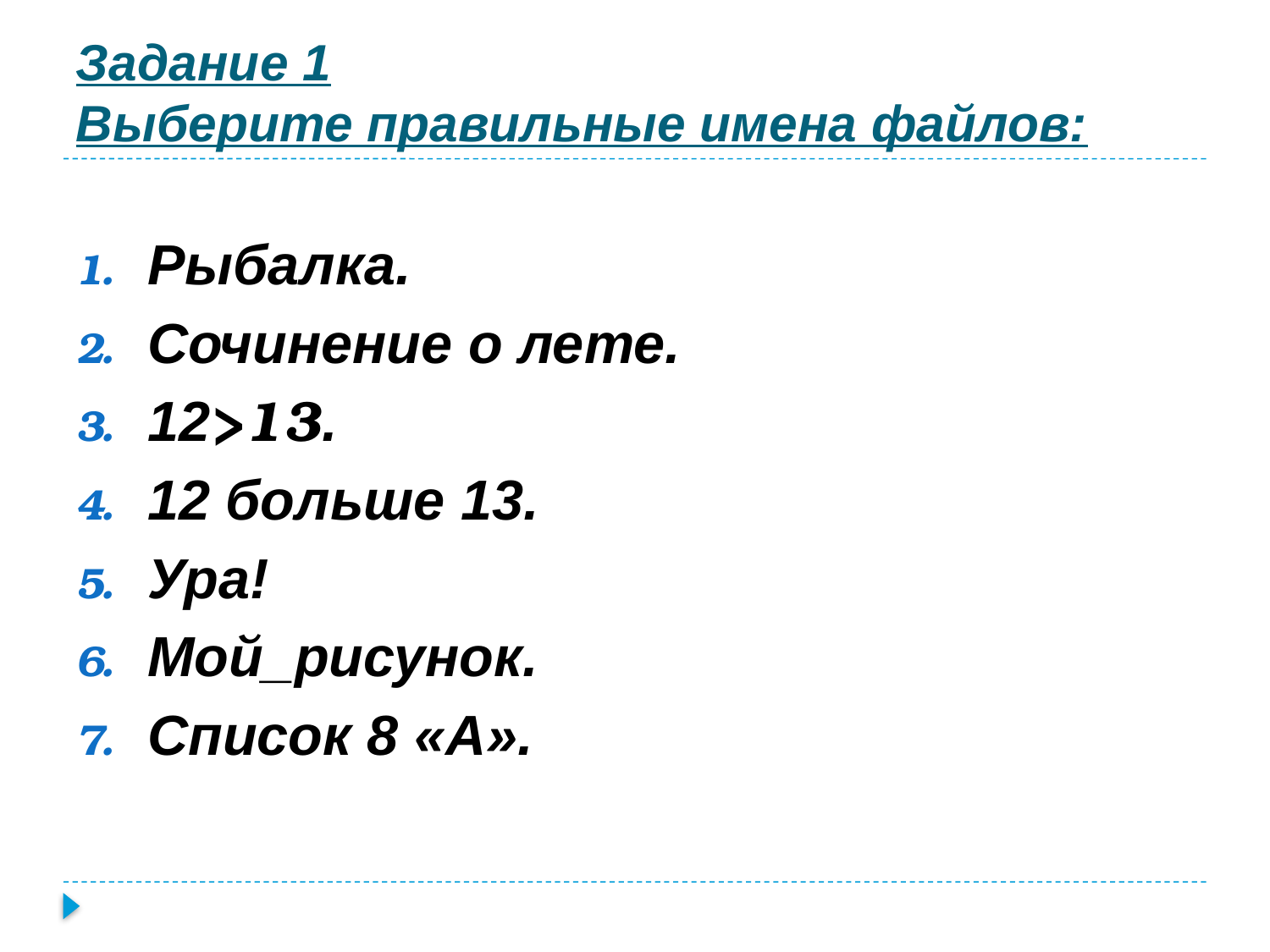

# Задание 1 Выберите правильные имена файлов:
Рыбалка.
Сочинение о лете.
12>13.
12 больше 13.
Ура!
Мой_рисунок.
Список 8 «А».